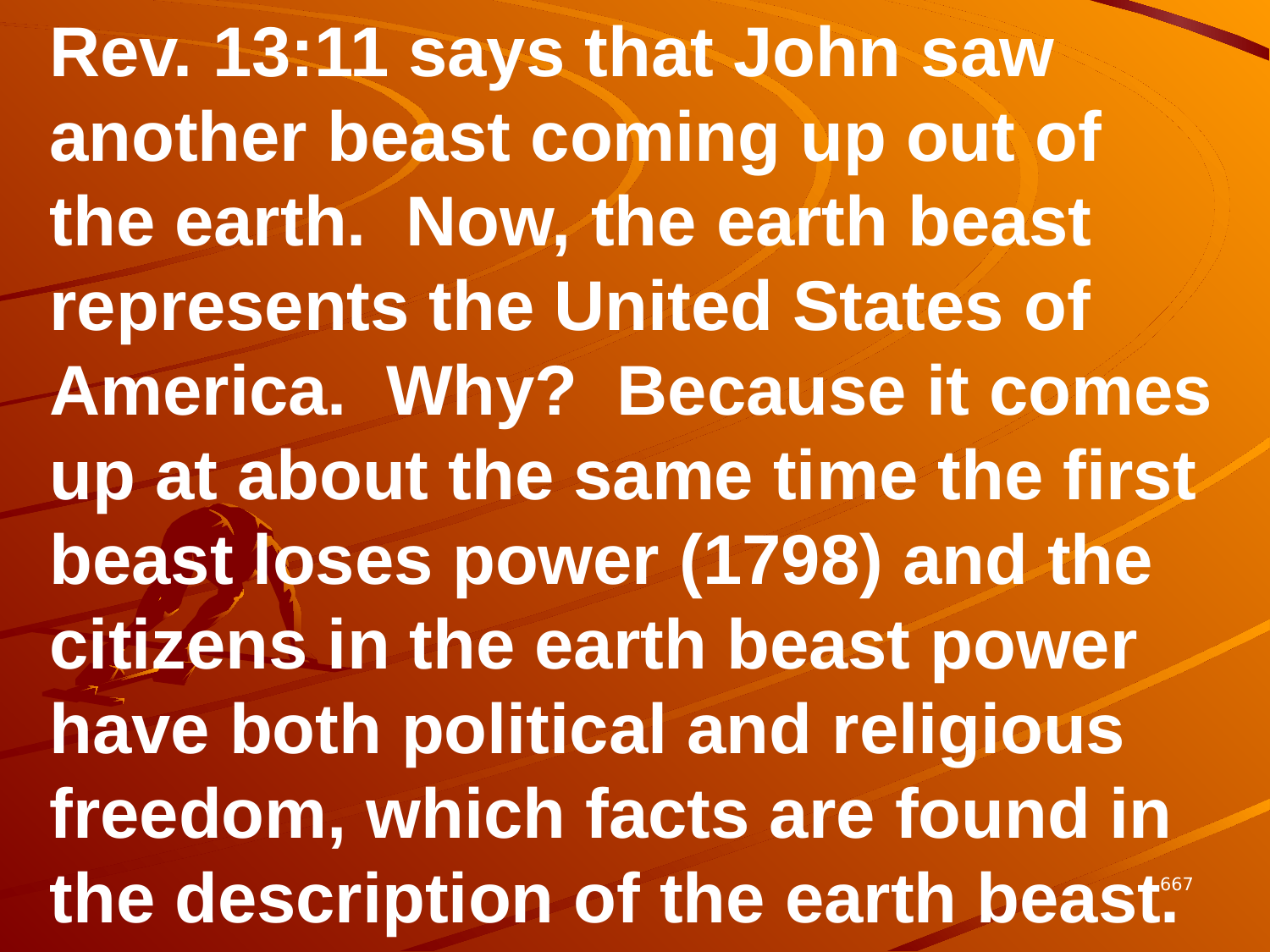

Rev. 13:11 says that John saw another beast coming up out of the earth.  Now, the earth beast represents the United States of America.  Why?  Because it comes up at about the same time the first beast loses power (1798) and the citizens in the earth beast power have both political and religious freedom, which facts are found in the description of the earth beast.
667